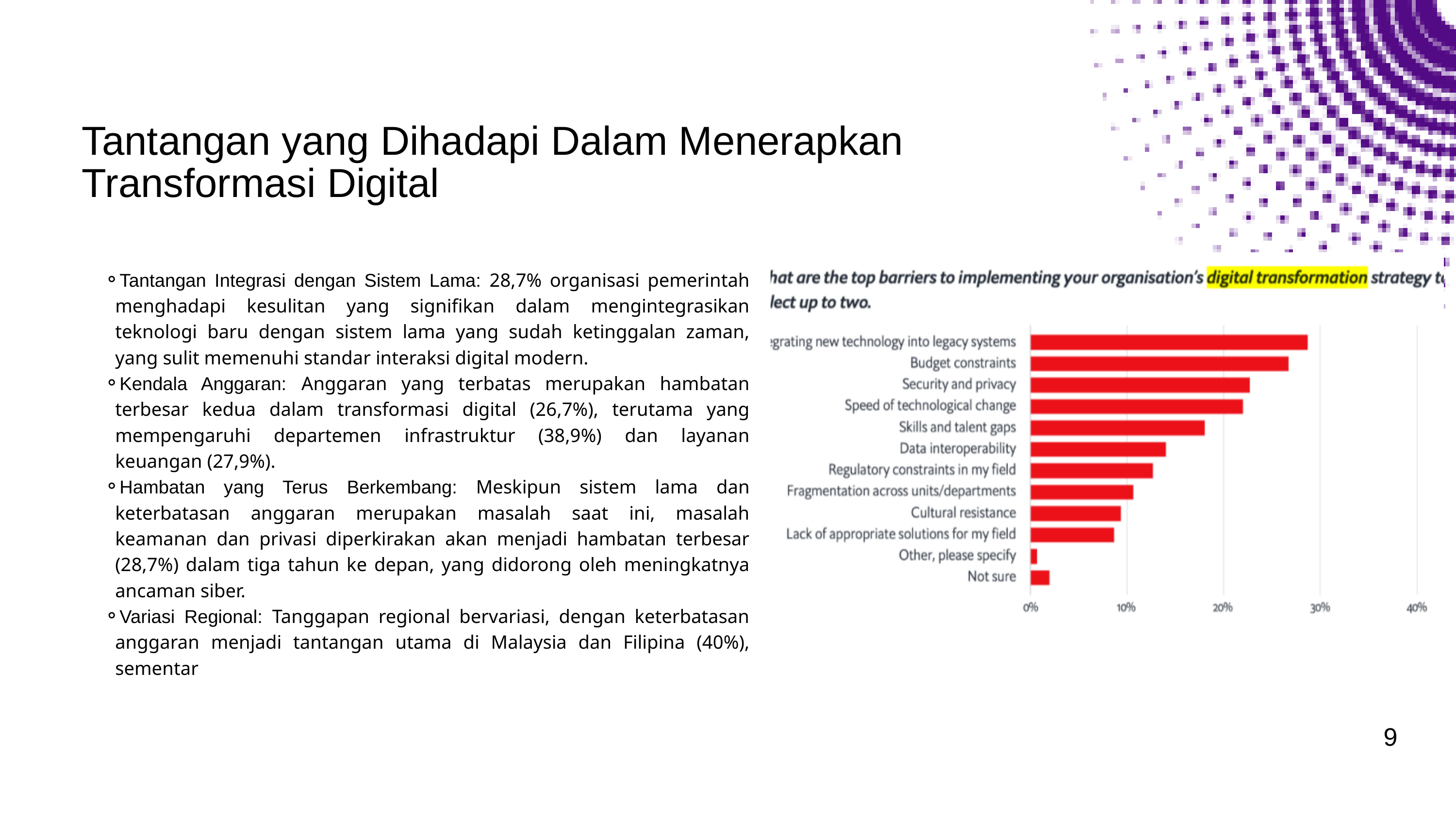

Tantangan yang Dihadapi Dalam Menerapkan Transformasi Digital

Tantangan Integrasi dengan Sistem Lama: 28,7% organisasi pemerintah menghadapi kesulitan yang signifikan dalam mengintegrasikan teknologi baru dengan sistem lama yang sudah ketinggalan zaman, yang sulit memenuhi standar interaksi digital modern.
Kendala Anggaran: Anggaran yang terbatas merupakan hambatan terbesar kedua dalam transformasi digital (26,7%), terutama yang mempengaruhi departemen infrastruktur (38,9%) dan layanan keuangan (27,9%).
Hambatan yang Terus Berkembang: Meskipun sistem lama dan keterbatasan anggaran merupakan masalah saat ini, masalah keamanan dan privasi diperkirakan akan menjadi hambatan terbesar (28,7%) dalam tiga tahun ke depan, yang didorong oleh meningkatnya ancaman siber.
Variasi Regional: Tanggapan regional bervariasi, dengan keterbatasan anggaran menjadi tantangan utama di Malaysia dan Filipina (40%), sementar

9